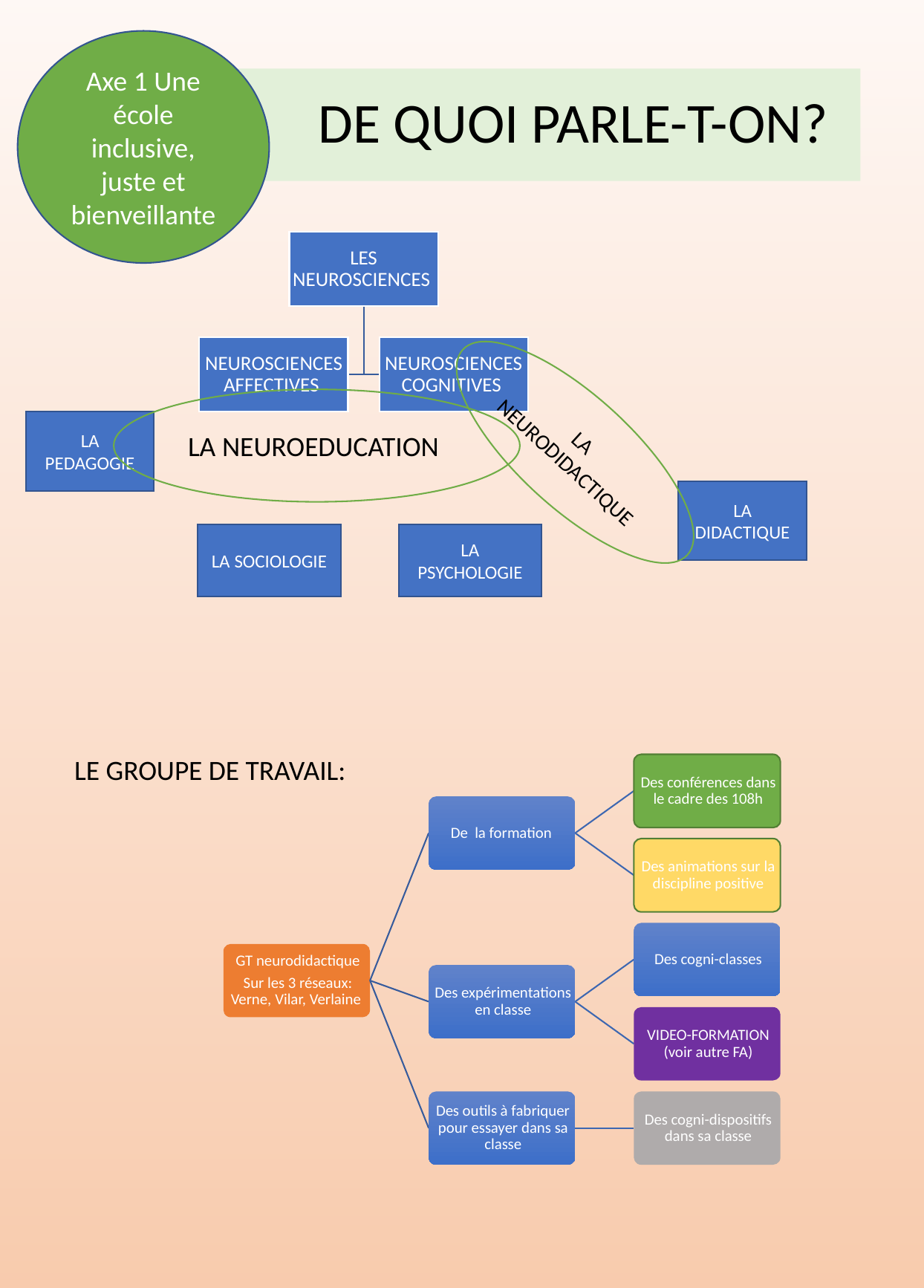

Axe 1 Une école inclusive, juste et bienveillante
# DE QUOI PARLE-T-ON?
LES NEUROSCIENCES
NEUROSCIENCES AFFECTIVES
NEUROSCIENCES COGNITIVES
LA NEUROEDUCATION
LA NEURODIDACTIQUE
LA PEDAGOGIE
LA DIDACTIQUE
LA SOCIOLOGIE
LA PSYCHOLOGIE
LE GROUPE DE TRAVAIL:
GT neurodidactique
Sur les 3 réseaux: Verne, Vilar, Verlaine

De  la formation

Des conférences dans le cadre des 108h

Des animations sur la discipline positive

Des expérimentations en classe

Des cogni-classes

VIDEO-FORMATION (voir autre FA)

Des outils à fabriquer pour essayer dans sa classe

Des cogni-dispositifs dans sa classe